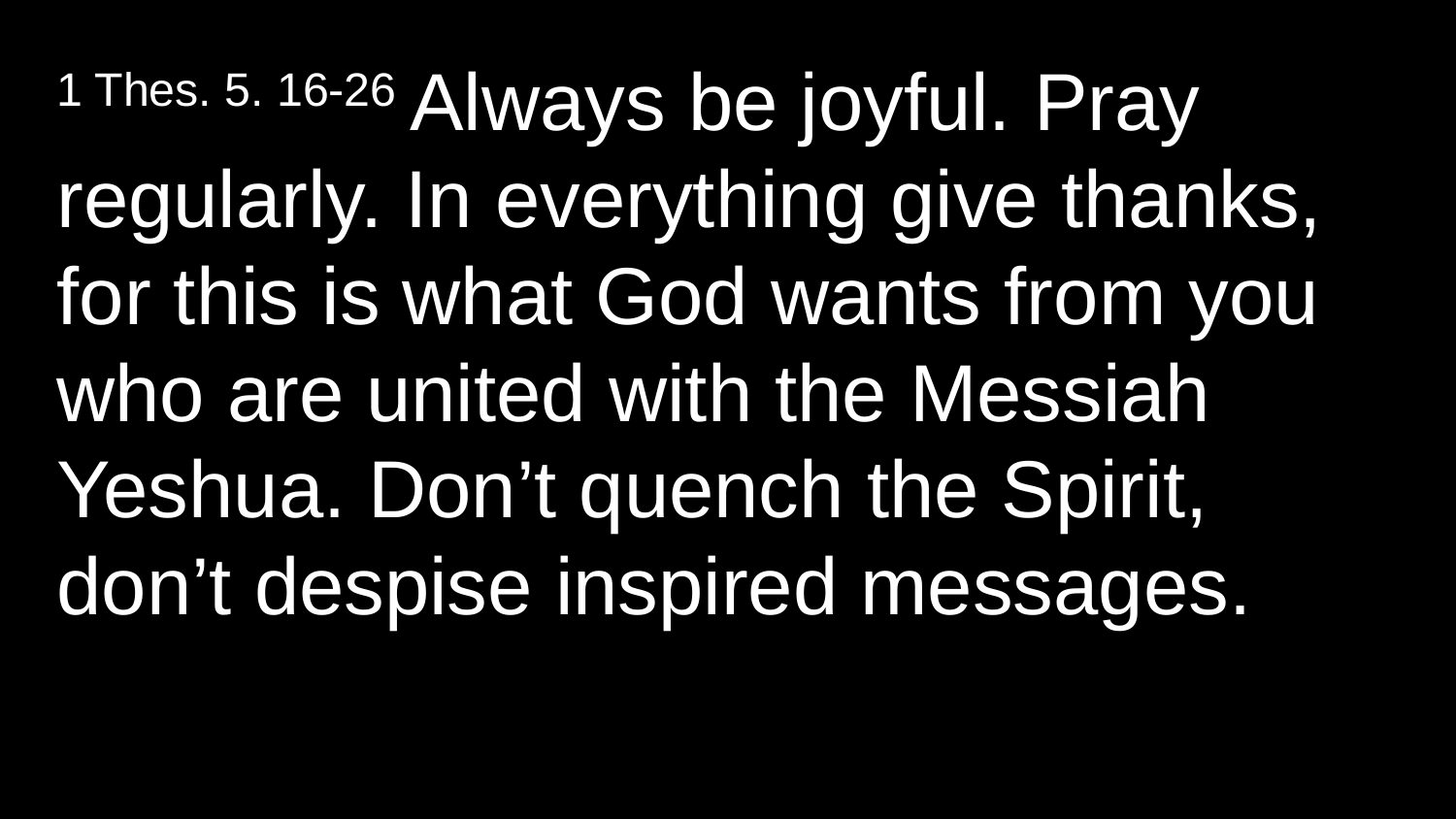

1 Thes. 5. 16-26 Always be joyful. Pray regularly. In everything give thanks, for this is what God wants from you who are united with the Messiah Yeshua. Don’t quench the Spirit, don’t despise inspired messages.